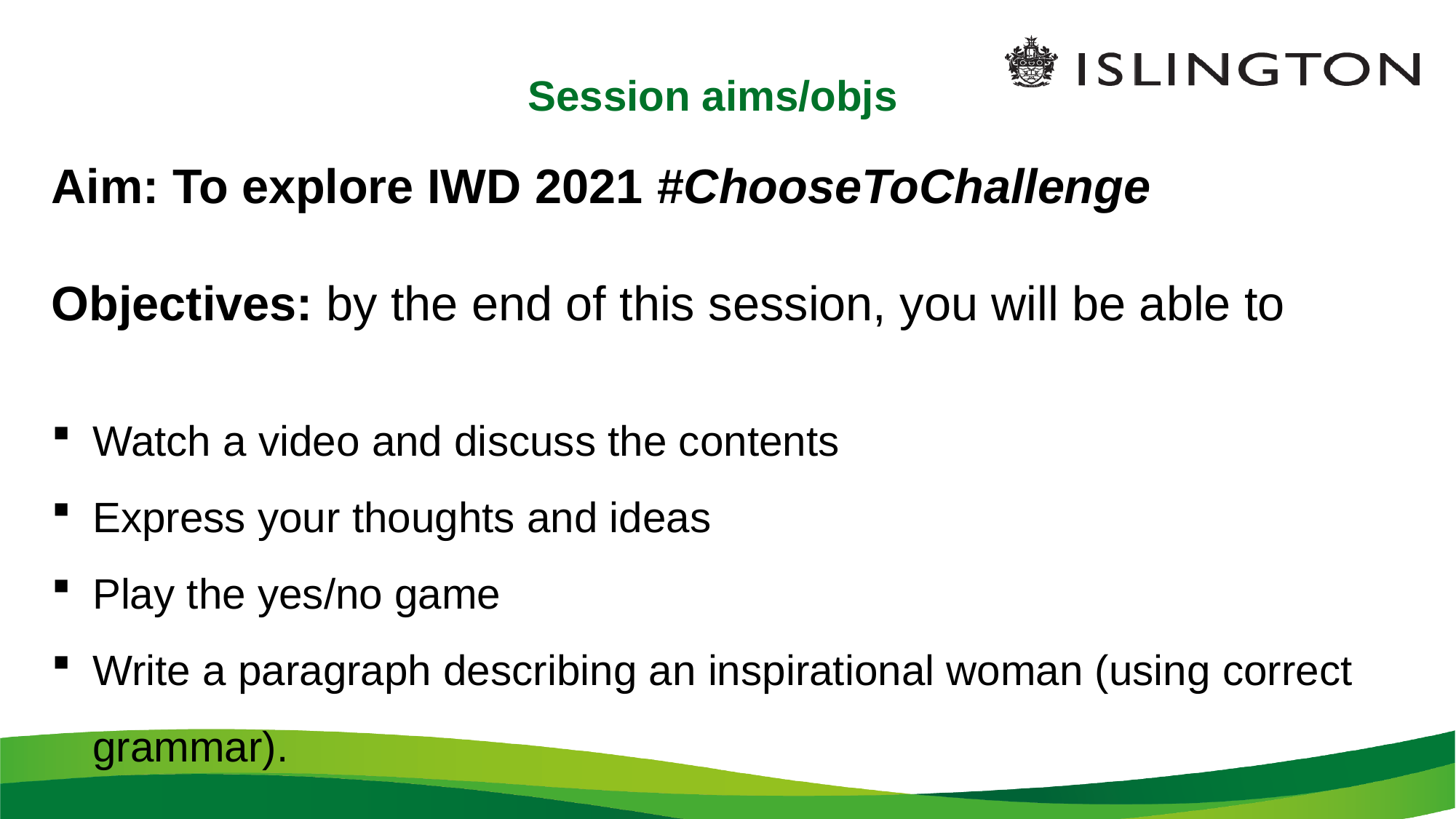

# Session aims/objs
Aim: To explore IWD 2021 #ChooseToChallenge

Objectives: by the end of this session, you will be able to

Watch a video and discuss the contents
Express your thoughts and ideas
Play the yes/no game
Write a paragraph describing an inspirational woman (using correct grammar).